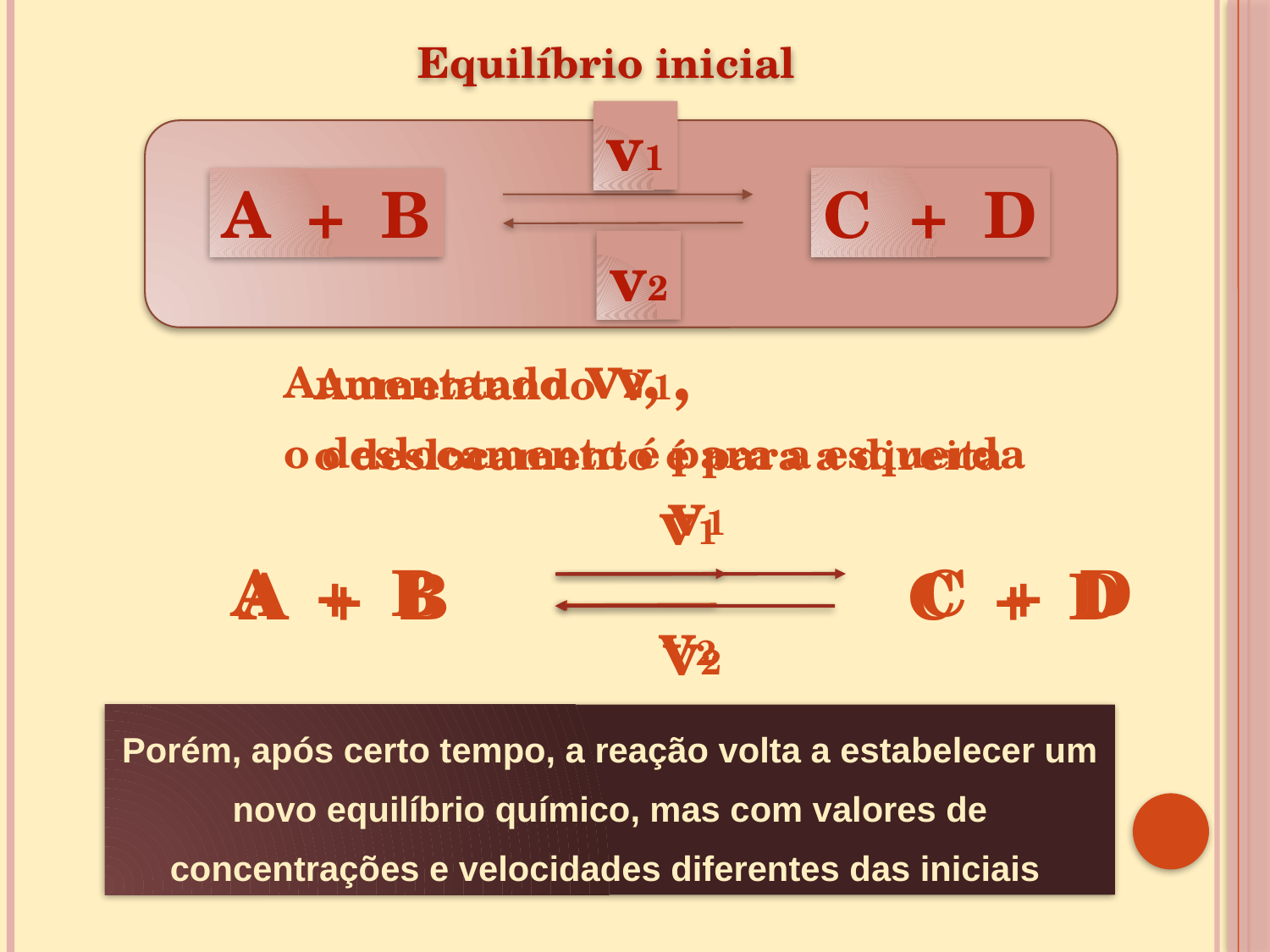

Equilíbrio inicial
v1

A  +  B
C  +  D

v2
Aumentando v2,
o deslocamento é para a esquerda
Aumentando v1,
o deslocamento é para a direita
v1
v1
A  +  B
C  +  D
A  +  B
C  +  D

v2

v2

Porém, após certo tempo, a reação volta a estabelecer um novo equilíbrio químico, mas com valores de concentrações e velocidades diferentes das iniciais